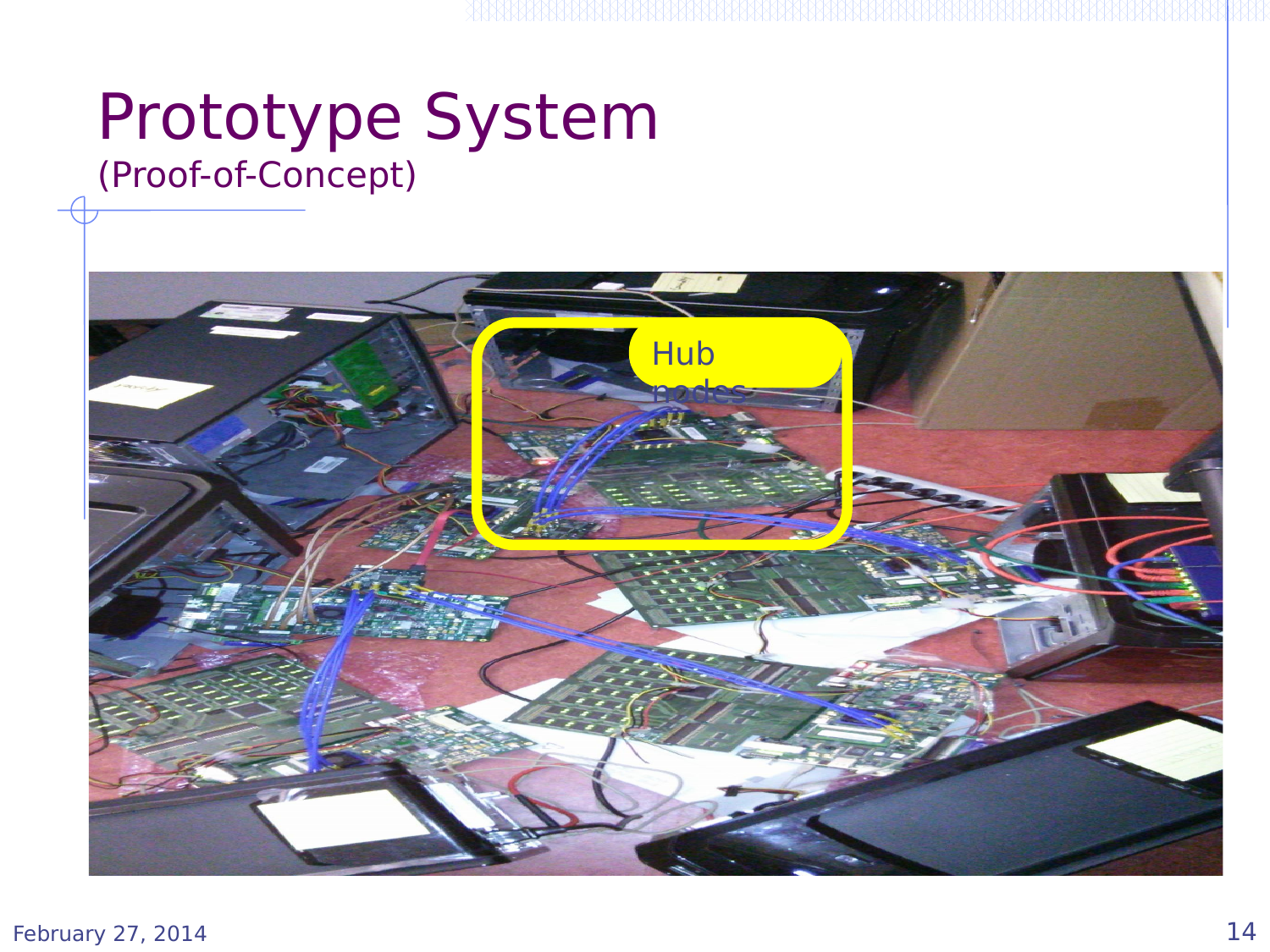

# Prototype System (Proof-of-Concept)

Hub nodes

February 27, 2014
14